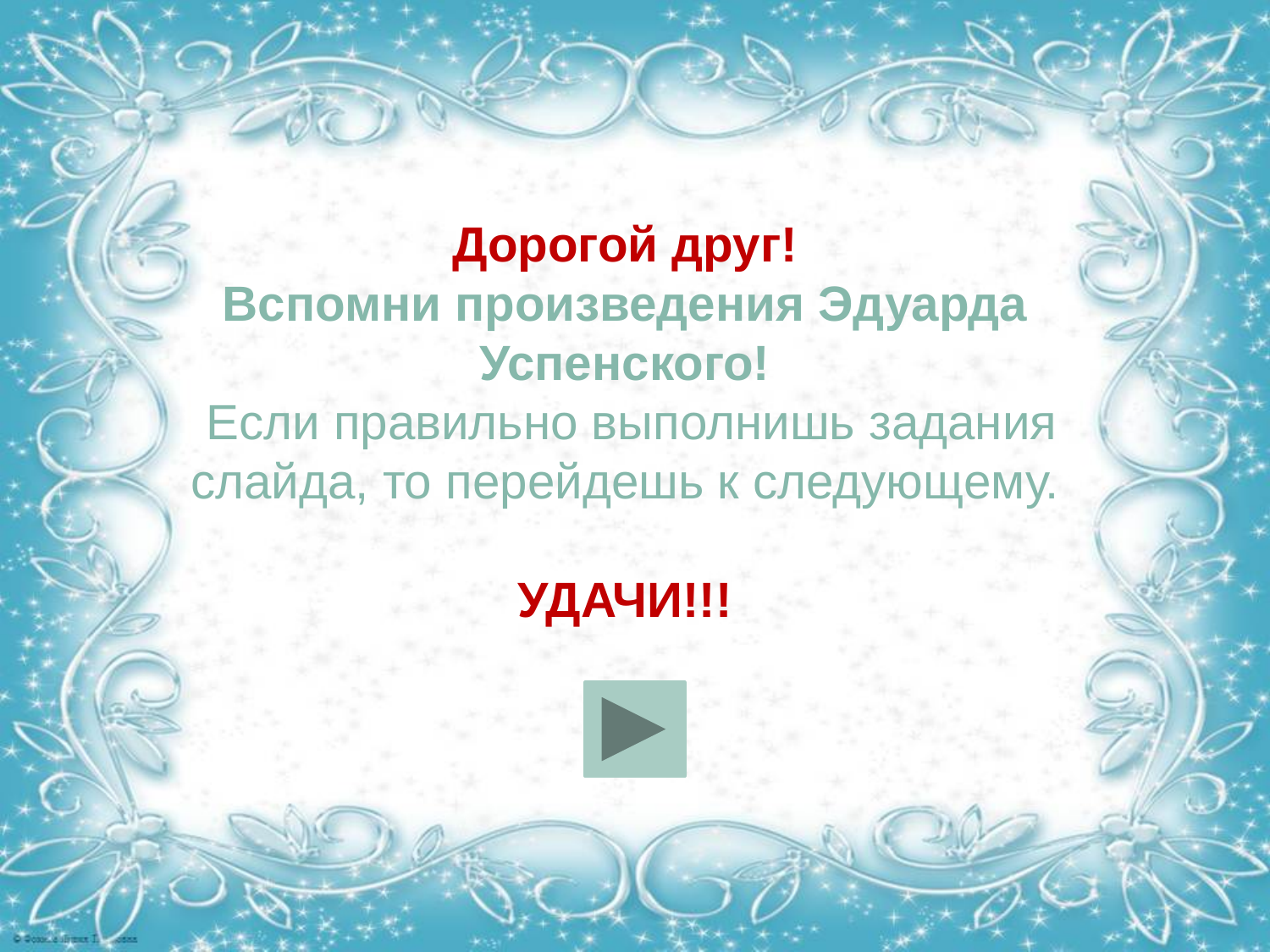

Дорогой друг!
Вспомни произведения Эдуарда Успенского!
 Если правильно выполнишь задания слайда, то перейдешь к следующему.

УДАЧИ!!!